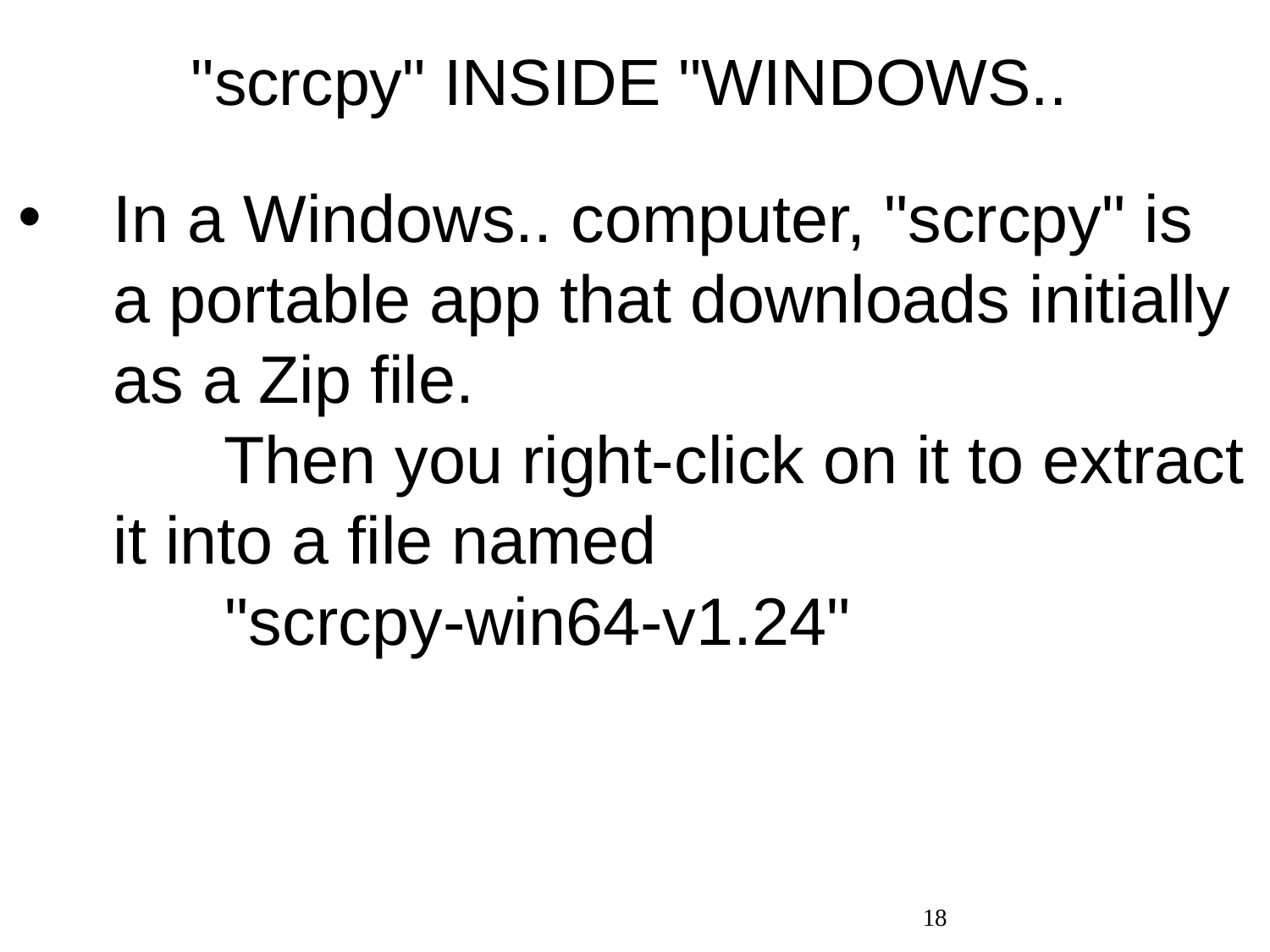

# "scrcpy" INSIDE "WINDOWS..
In a Windows.. computer, "scrcpy" is a portable app that downloads initially as a Zip file.                                                Then you right-click on it to extract it into a file named                                      "scrcpy-win64-v1.24"
18